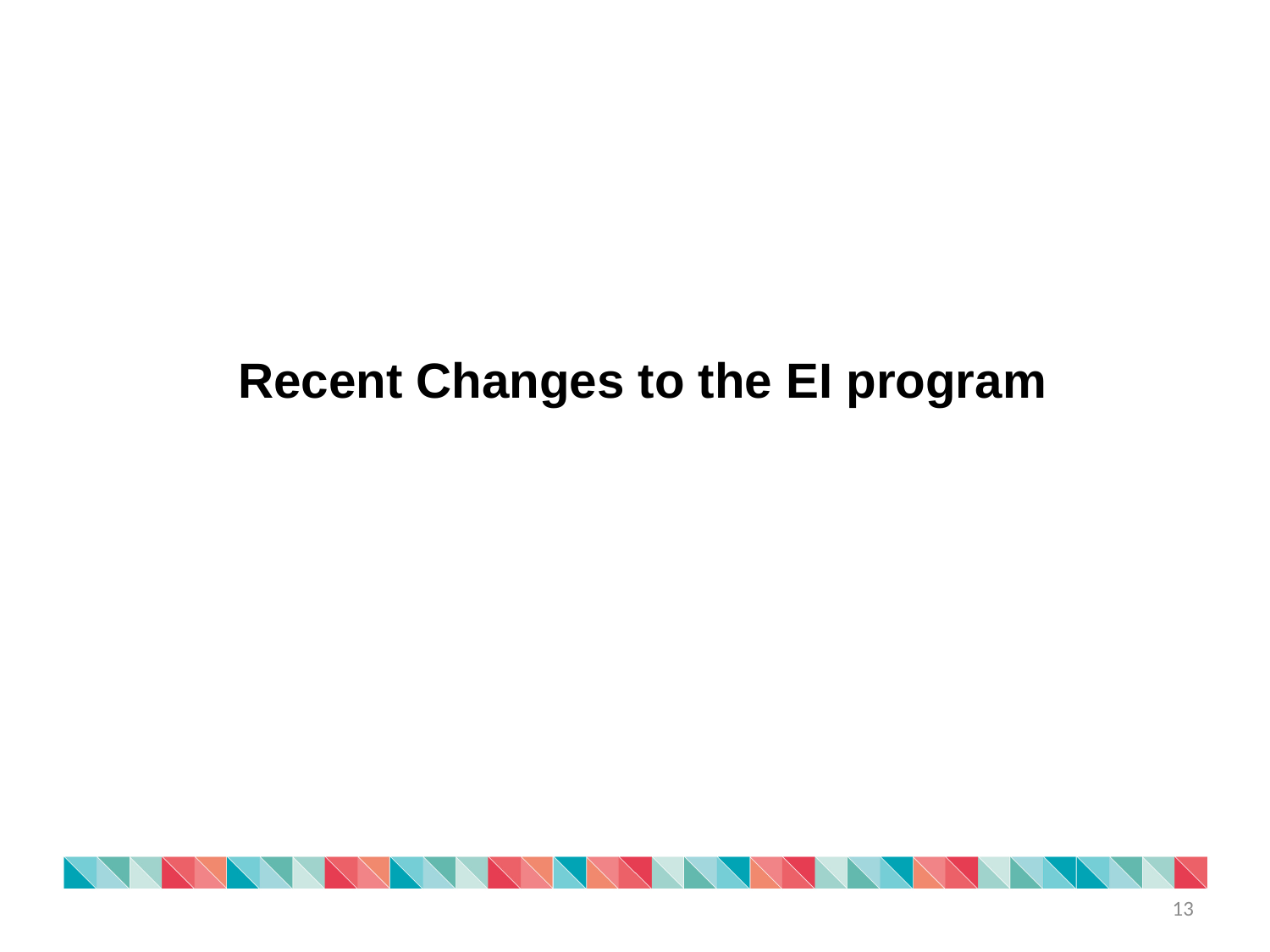

Recent Changes to the EI program
13